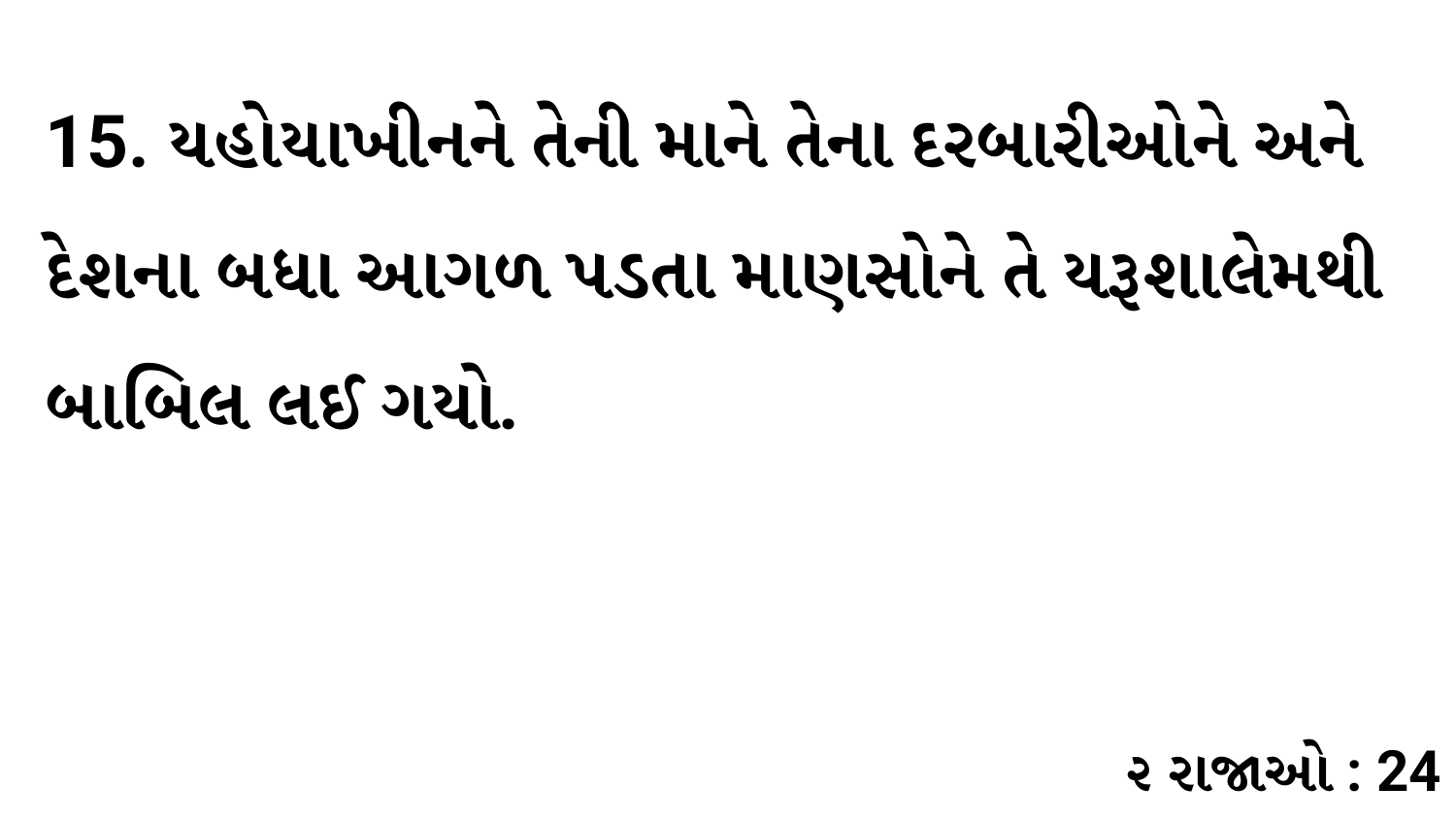

15. યહોયાખીનને તેની માને તેના દરબારીઓને અને દેશના બધા આગળ પડતા માણસોને તે યરૂશાલેમથી બાબિલ લઈ ગયો.
૨ રાજાઓ : 24